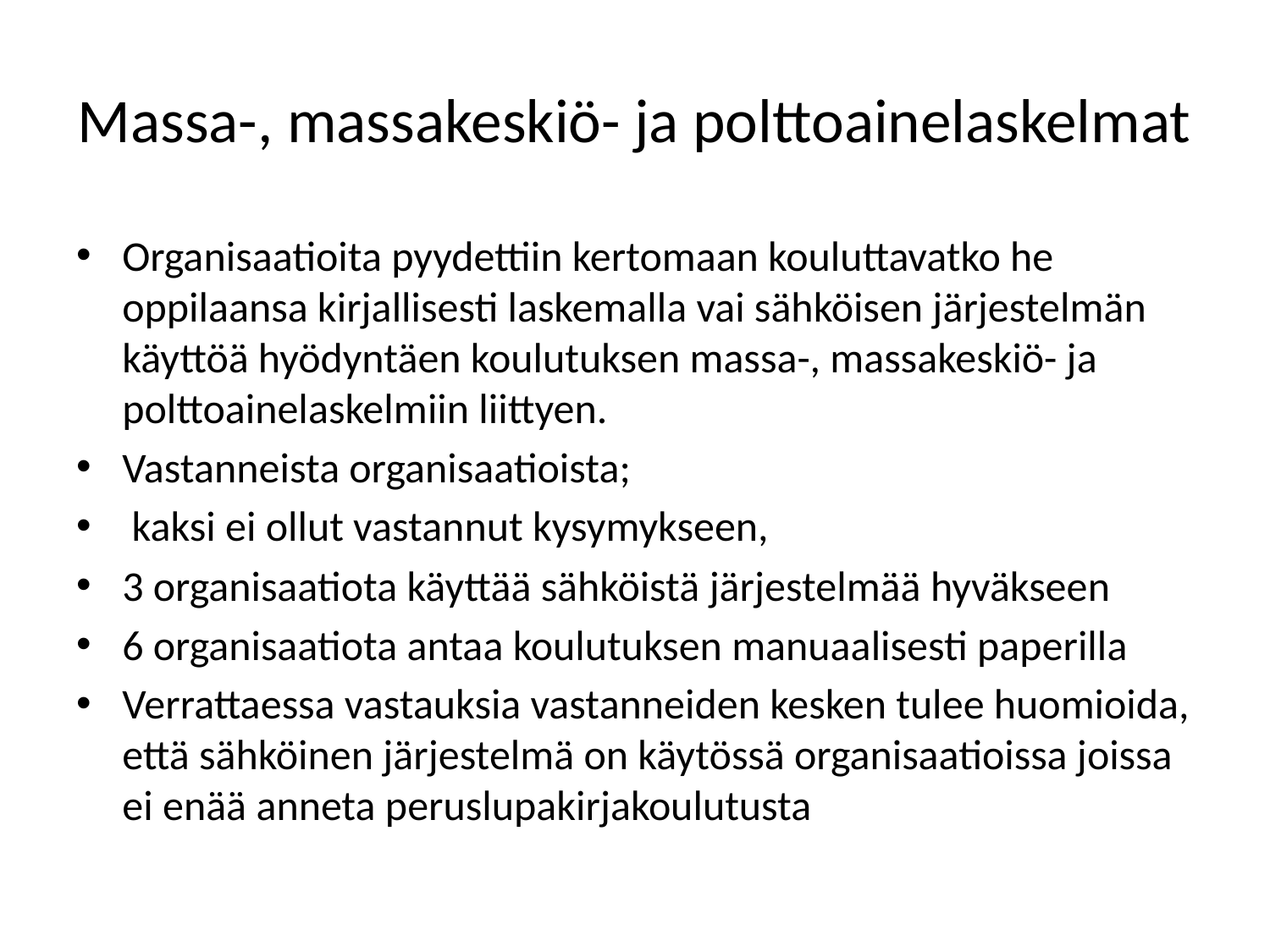

# Massa-, massakeskiö- ja polttoainelaskelmat
Organisaatioita pyydettiin kertomaan kouluttavatko he oppilaansa kirjallisesti laskemalla vai sähköisen järjestelmän käyttöä hyödyntäen koulutuksen massa-, massakeskiö- ja polttoainelaskelmiin liittyen.
Vastanneista organisaatioista;
 kaksi ei ollut vastannut kysymykseen,
3 organisaatiota käyttää sähköistä järjestelmää hyväkseen
6 organisaatiota antaa koulutuksen manuaalisesti paperilla
Verrattaessa vastauksia vastanneiden kesken tulee huomioida, että sähköinen järjestelmä on käytössä organisaatioissa joissa ei enää anneta peruslupakirjakoulutusta